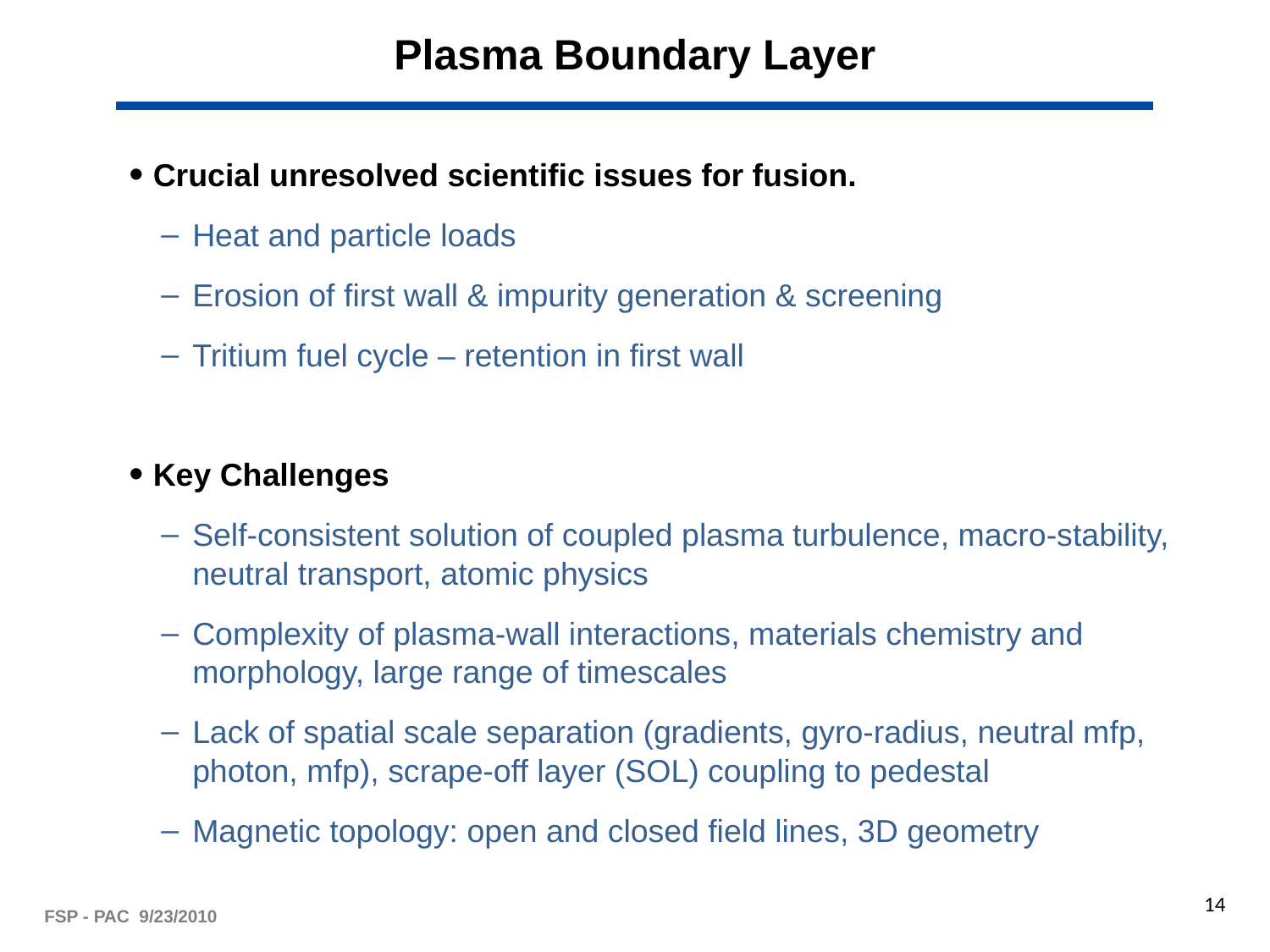

# Plasma Boundary Layer
Crucial unresolved scientific issues for fusion.
Heat and particle loads
Erosion of first wall & impurity generation & screening
Tritium fuel cycle – retention in first wall

Key Challenges
Self-consistent solution of coupled plasma turbulence, macro-stability, neutral transport, atomic physics
Complexity of plasma-wall interactions, materials chemistry and morphology, large range of timescales
Lack of spatial scale separation (gradients, gyro-radius, neutral mfp, photon, mfp), scrape-off layer (SOL) coupling to pedestal
Magnetic topology: open and closed field lines, 3D geometry
14
FSP - PAC  9/23/2010